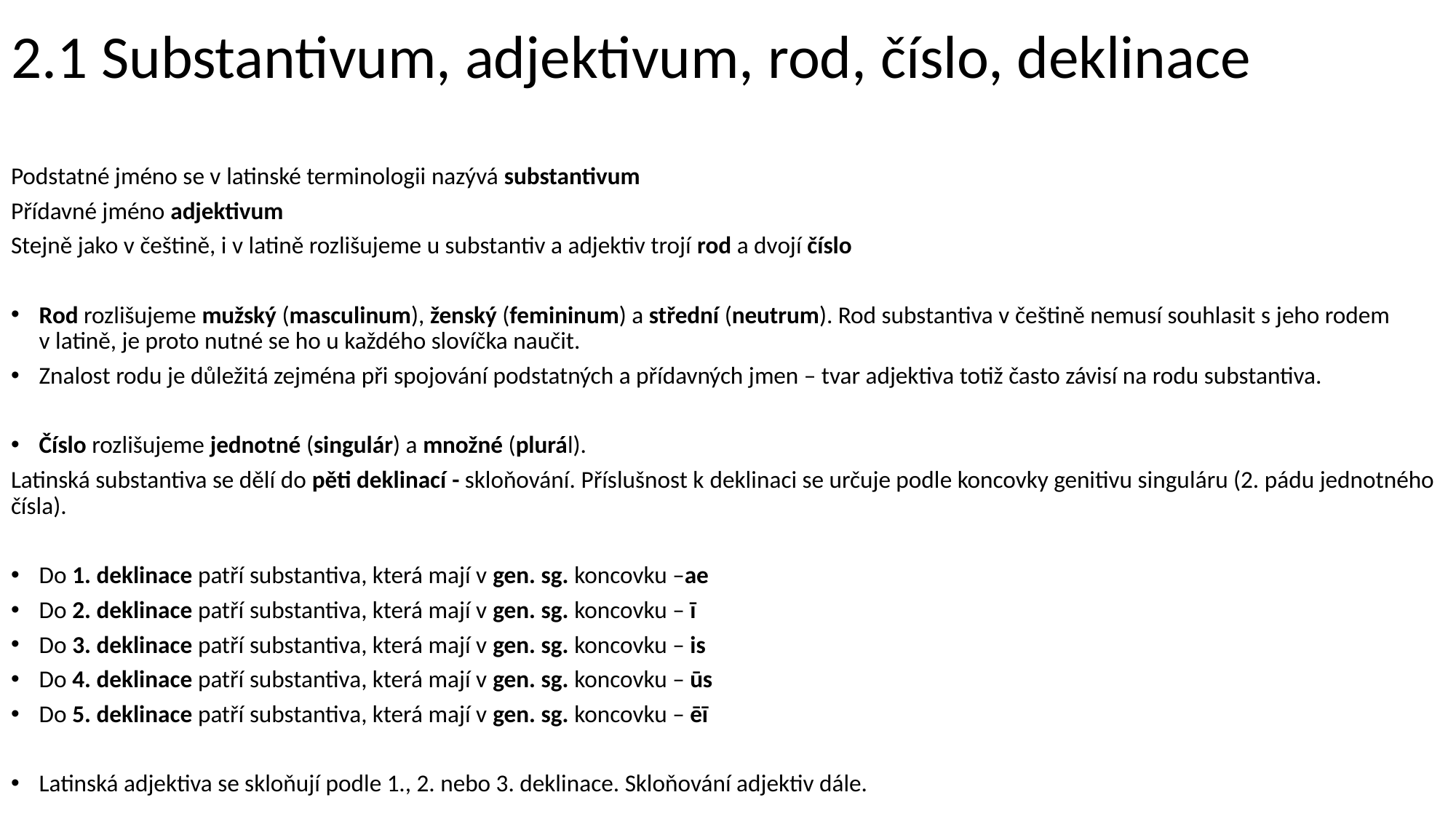

# 2.1 Substantivum, adjektivum, rod, číslo, deklinace
Podstatné jméno se v latinské terminologii nazývá substantivum
Přídavné jméno adjektivum
Stejně jako v češtině, i v latině rozlišujeme u substantiv a adjektiv trojí rod a dvojí číslo

Rod rozlišujeme mužský (masculinum), ženský (femininum) a střední (neutrum). Rod substantiva v češtině nemusí souhlasit s jeho rodem v latině, je proto nutné se ho u každého slovíčka naučit.
Znalost rodu je důležitá zejména při spojování podstatných a přídavných jmen – tvar adjektiva totiž často závisí na rodu substantiva.

Číslo rozlišujeme jednotné (singulár) a množné (plurál).
Latinská substantiva se dělí do pěti deklinací - skloňování. Příslušnost k deklinaci se určuje podle koncovky genitivu singuláru (2. pádu jednotného čísla).

Do 1. deklinace patří substantiva, která mají v gen. sg. koncovku –ae
Do 2. deklinace patří substantiva, která mají v gen. sg. koncovku – ī
Do 3. deklinace patří substantiva, která mají v gen. sg. koncovku – is
Do 4. deklinace patří substantiva, která mají v gen. sg. koncovku – ūs
Do 5. deklinace patří substantiva, která mají v gen. sg. koncovku – ēī

Latinská adjektiva se skloňují podle 1., 2. nebo 3. deklinace. Skloňování adjektiv dále.